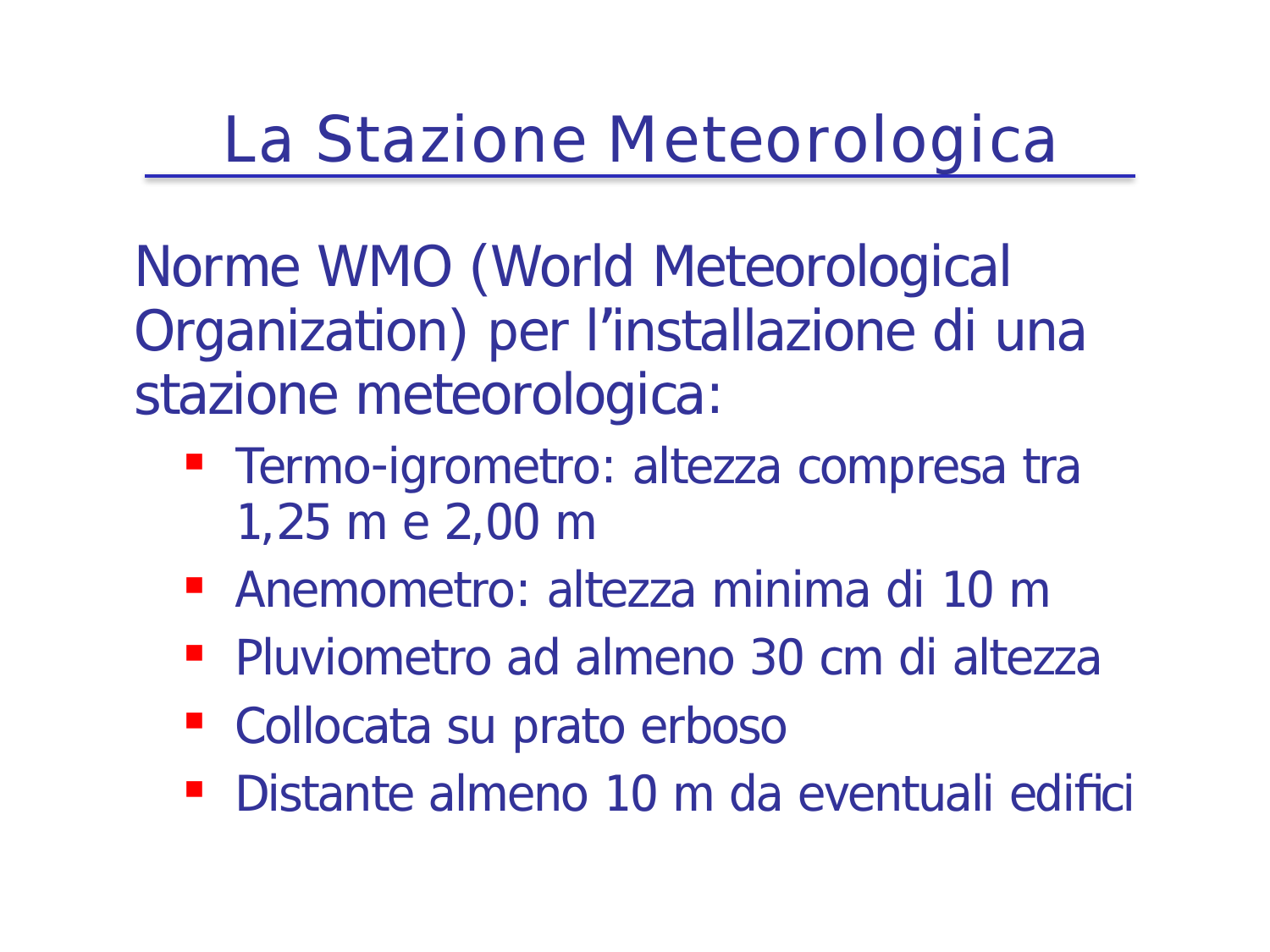

# La Stazione Meteorologica
Norme WMO (World Meteorological Organization) per l’installazione di una stazione meteorologica:
Termo-igrometro: altezza compresa tra 1,25 m e 2,00 m
Anemometro: altezza minima di 10 m
Pluviometro ad almeno 30 cm di altezza
Collocata su prato erboso
Distante almeno 10 m da eventuali edifici